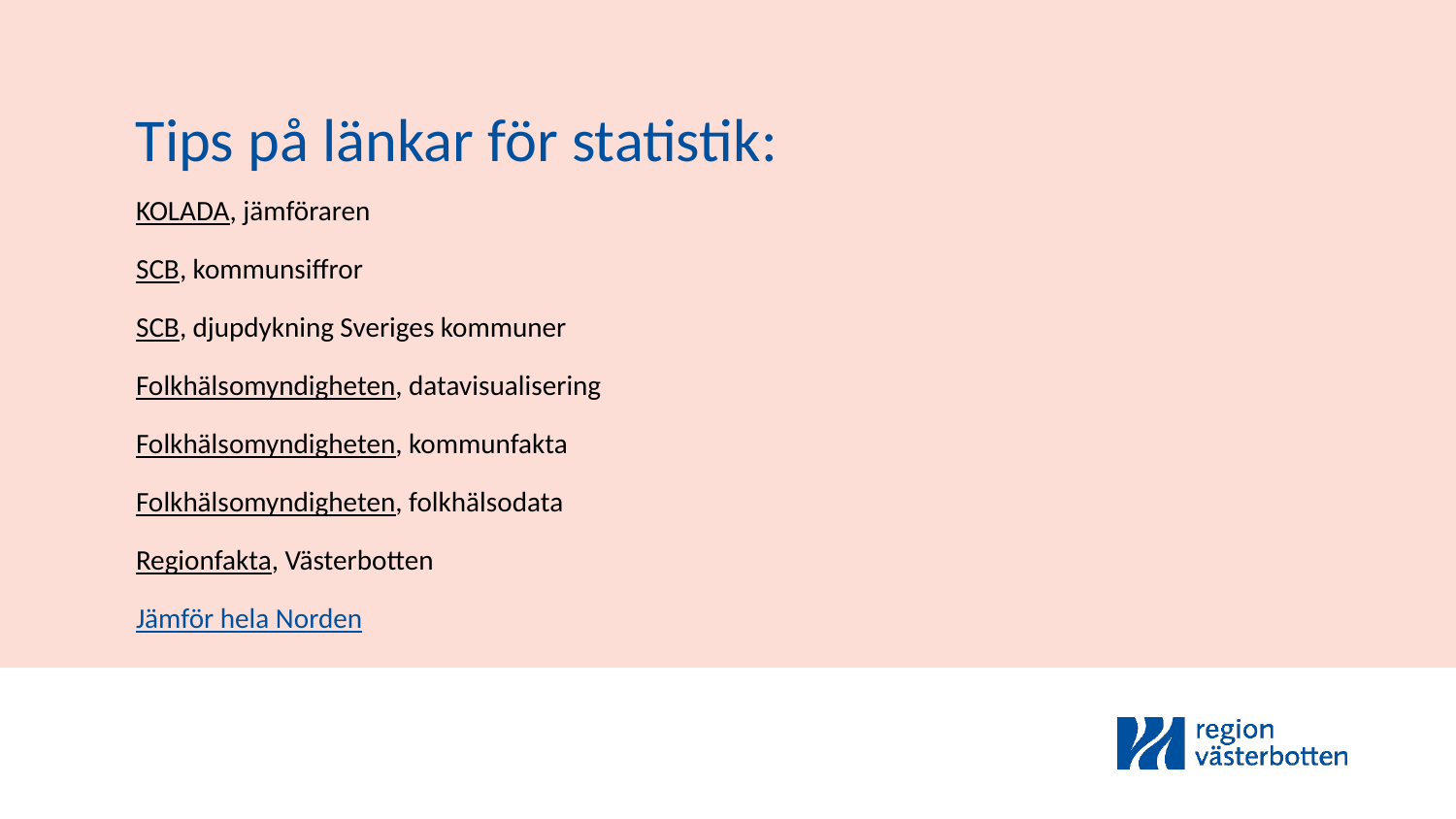

Tips på länkar för statistik:
KOLADA, jämföraren
SCB, kommunsiffror
SCB, djupdykning Sveriges kommuner
Folkhälsomyndigheten, datavisualisering
Folkhälsomyndigheten, kommunfakta
Folkhälsomyndigheten, folkhälsodata
Regionfakta, Västerbotten
Jämför hela Norden